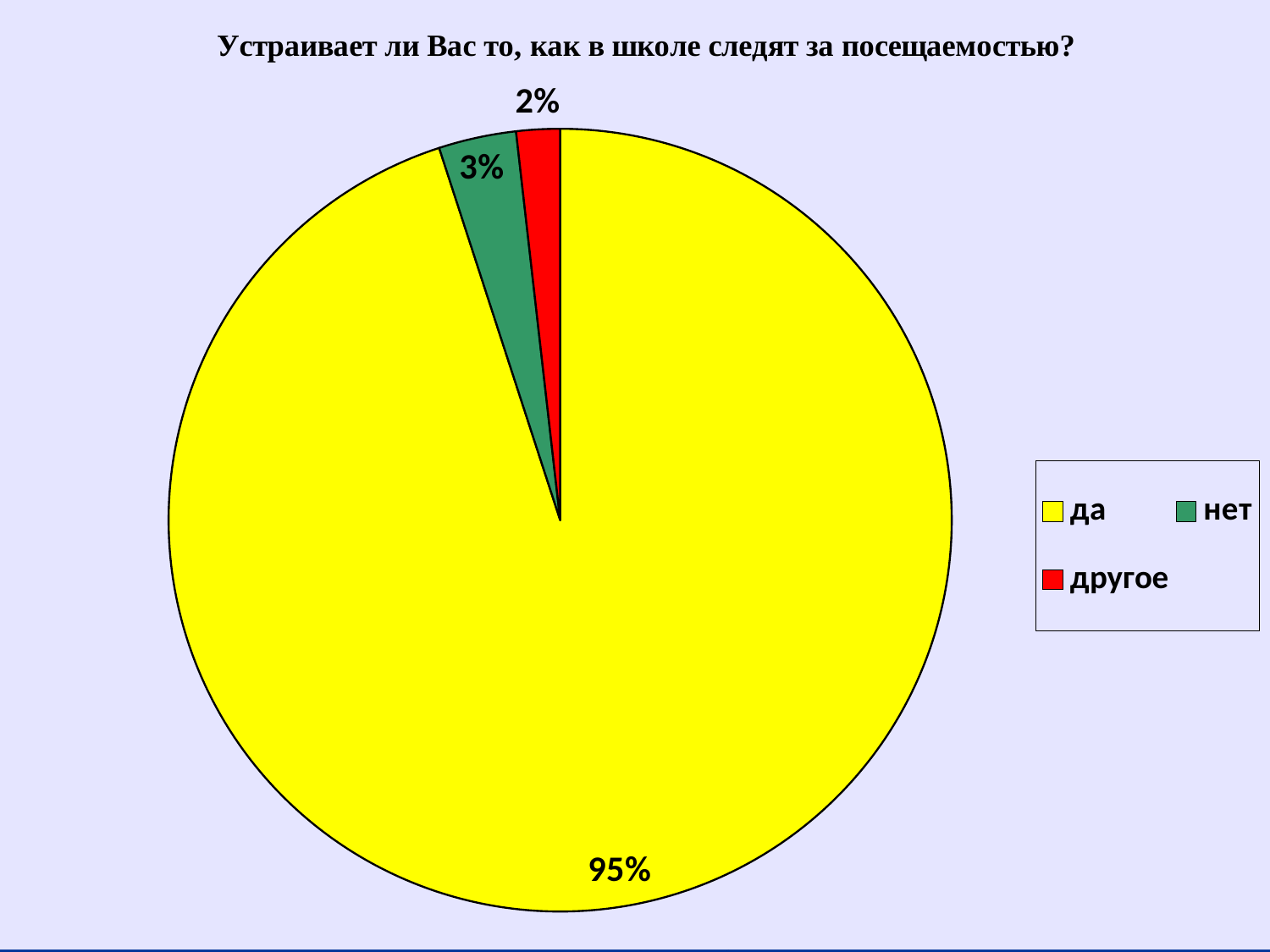

### Chart: Устраивает ли Вас то, как в школе следят за посещаемостью?

| Category |  |  |  |
|---|---|---|---|
| да | 95.0 | None | None |
| нет | 3.2 | None | None |
| другое | 1.8 | None | None |